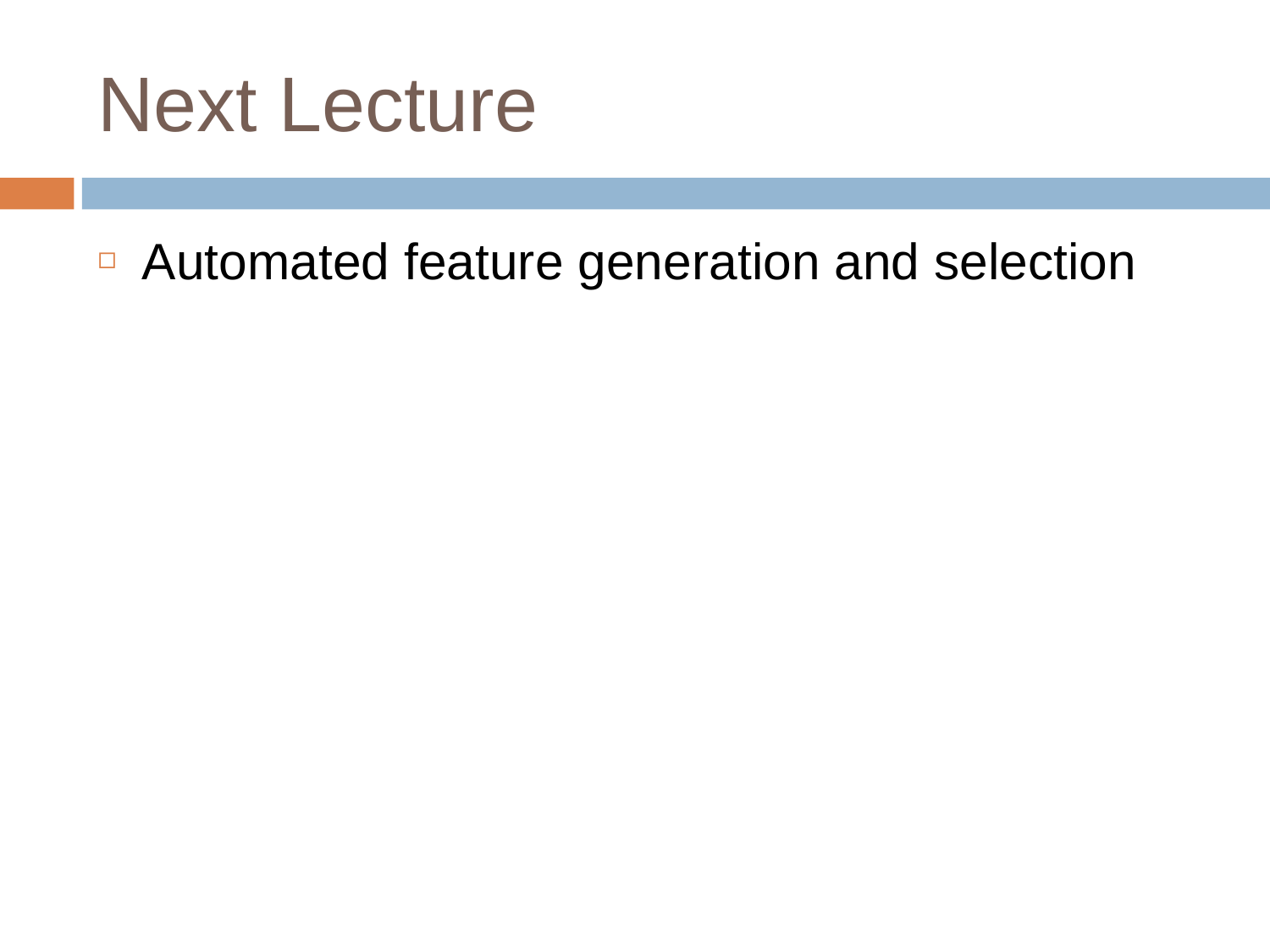

# Next Lecture
Automated feature generation and selection